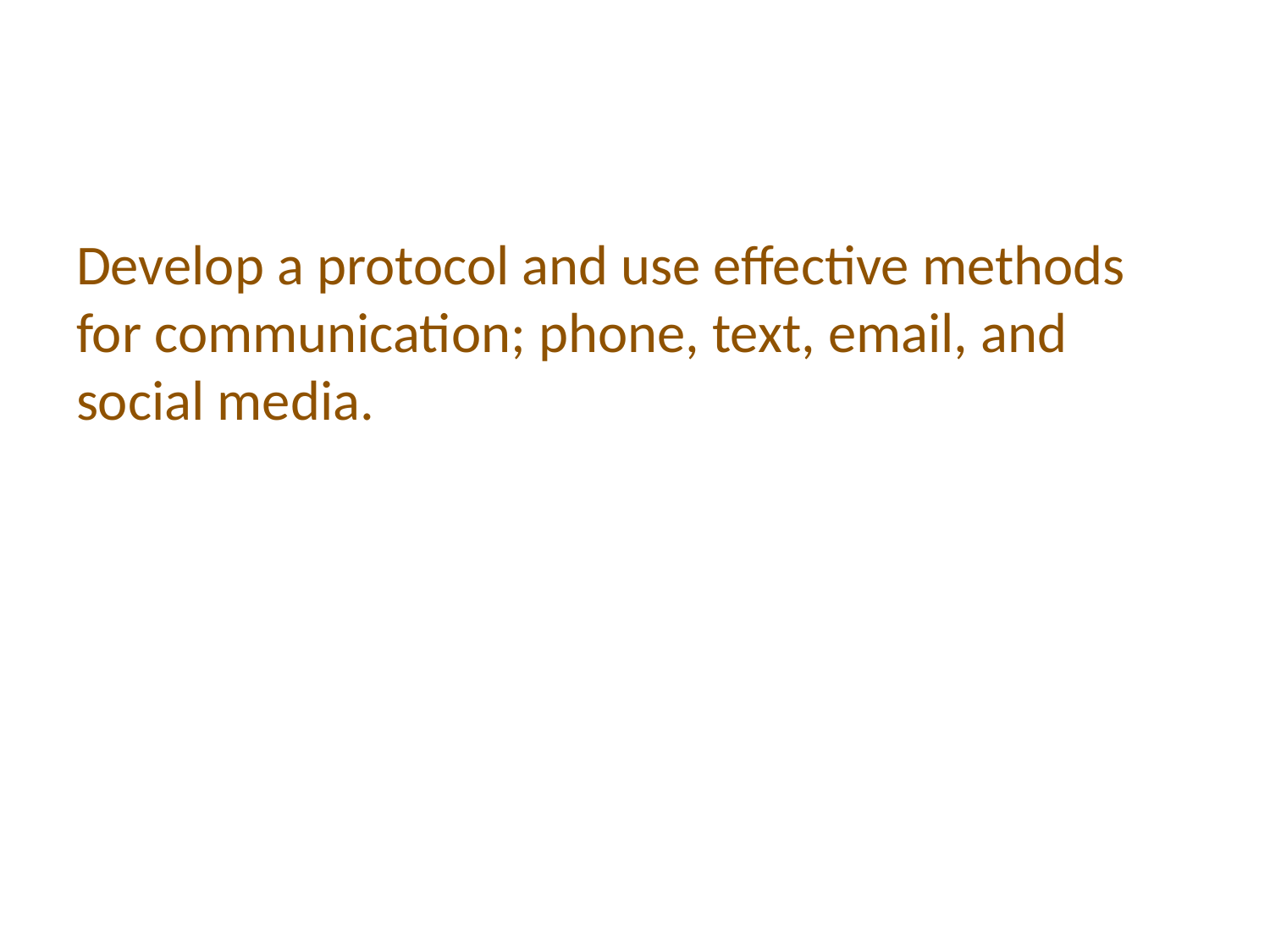

#
Develop a protocol and use effective methods for communication; phone, text, email, and social media.